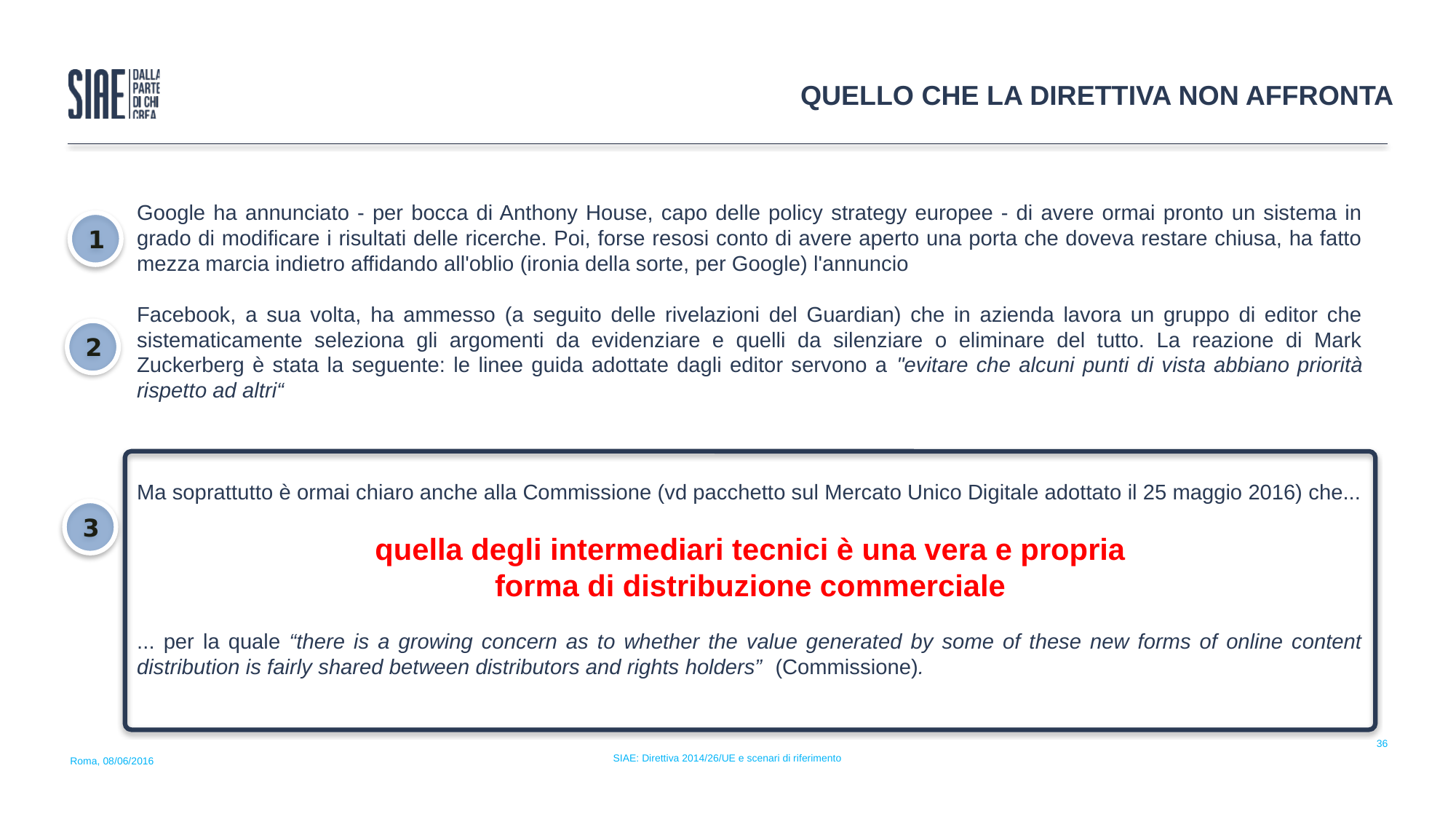

QUELLO CHE LA DIRETTIVA NON AFFRONTA
Google ha annunciato - per bocca di Anthony House, capo delle policy strategy europee - di avere ormai pronto un sistema in grado di modificare i risultati delle ricerche. Poi, forse resosi conto di avere aperto una porta che doveva restare chiusa, ha fatto mezza marcia indietro affidando all'oblio (ironia della sorte, per Google) l'annuncio

Facebook, a sua volta, ha ammesso (a seguito delle rivelazioni del Guardian) che in azienda lavora un gruppo di editor che sistematicamente seleziona gli argomenti da evidenziare e quelli da silenziare o eliminare del tutto. La reazione di Mark Zuckerberg è stata la seguente: le linee guida adottate dagli editor servono a "evitare che alcuni punti di vista abbiano priorità rispetto ad altri“

Ma soprattutto è ormai chiaro anche alla Commissione (vd pacchetto sul Mercato Unico Digitale adottato il 25 maggio 2016) che...

quella degli intermediari tecnici è una vera e propria
forma di distribuzione commerciale

... per la quale “there is a growing concern as to whether the value generated by some of these new forms of online content distribution is fairly shared between distributors and rights holders”  (Commissione).
1
2

3
36
SIAE: Direttiva 2014/26/UE e scenari di riferimento
Roma, 08/06/2016